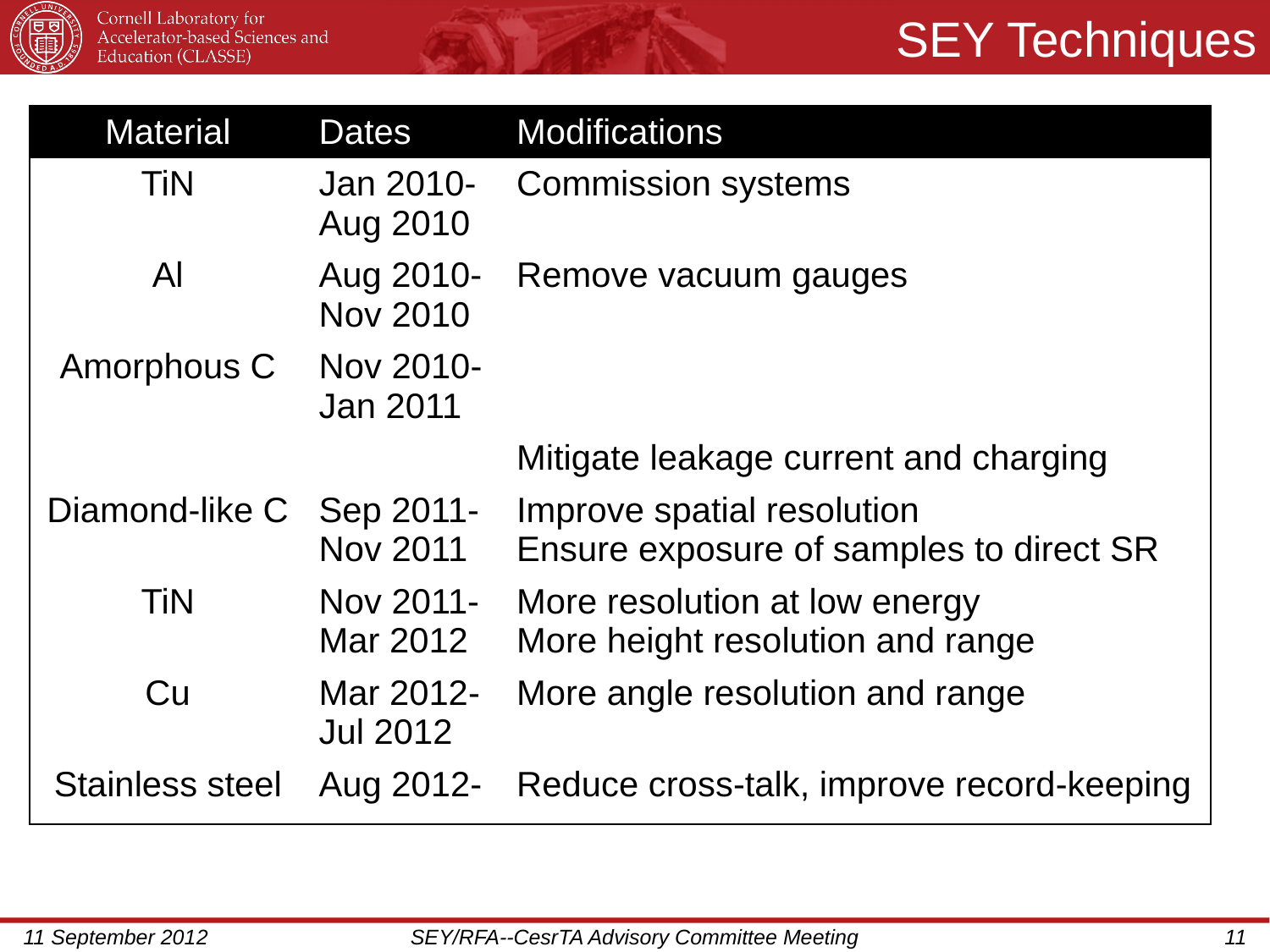

# SEY Techniques
| Material | Dates | Modifications |
| --- | --- | --- |
| TiN | Jan 2010- Aug 2010 | Commission systems |
| Al | Aug 2010- Nov 2010 | Remove vacuum gauges |
| Amorphous C | Nov 2010- Jan 2011 |  |
|  |  | Mitigate leakage current and charging |
| Diamond-like C | Sep 2011- Nov 2011 | Improve spatial resolution Ensure exposure of samples to direct SR |
| TiN | Nov 2011- Mar 2012 | More resolution at low energy More height resolution and range |
| Cu | Mar 2012- Jul 2012 | More angle resolution and range |
| Stainless steel | Aug 2012- | Reduce cross-talk, improve record-keeping |
11 September 2012
SEY/RFA--CesrTA Advisory Committee Meeting
11